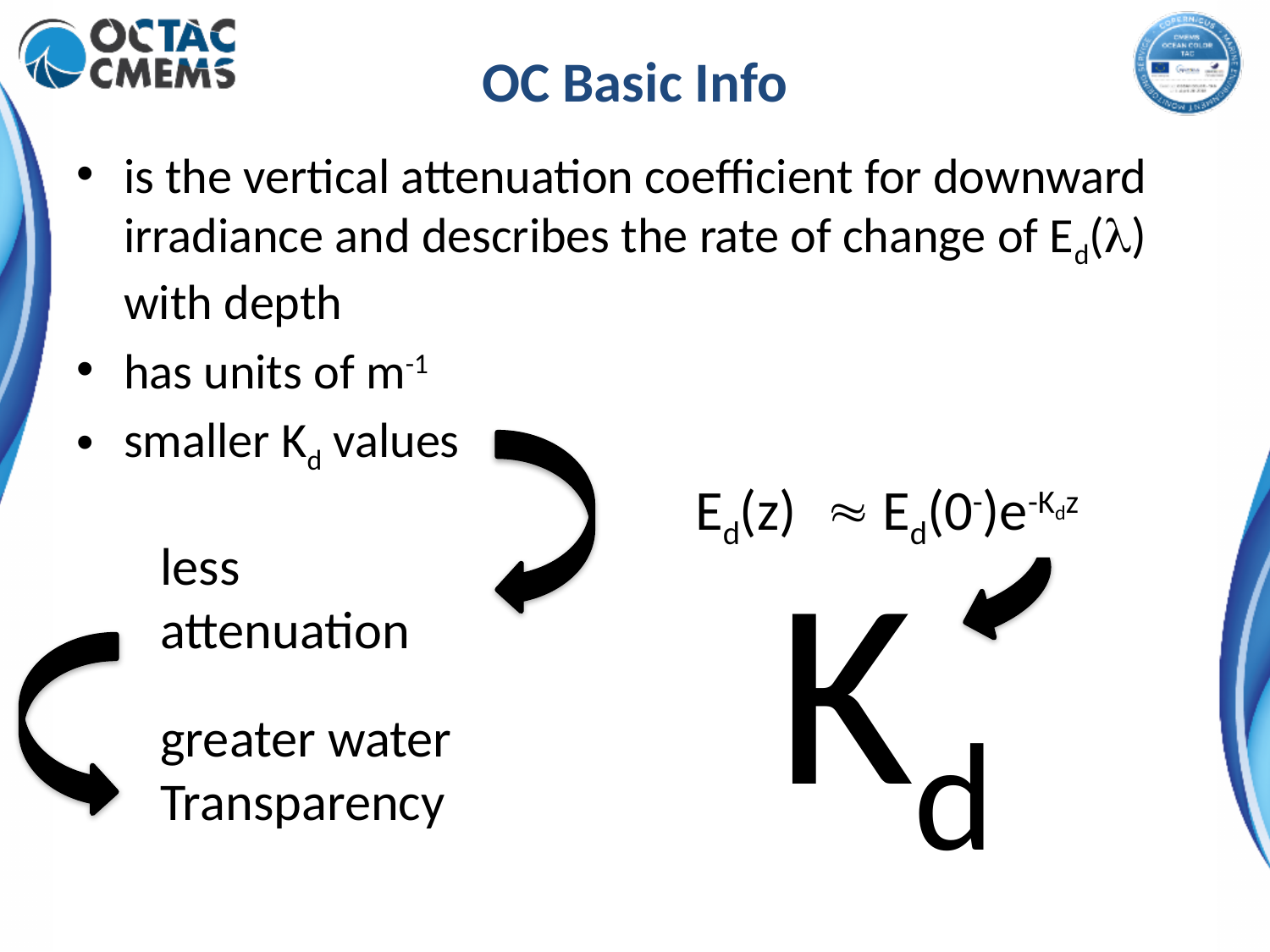

# OC Basic Info
is the vertical attenuation coefficient for downward irradiance and describes the rate of change of Ed(λ) with depth
has units of m-1
smaller Kd values

Ed(z) ≈ Ed(0-)e-Kdz

Kd
less attenuation

greater water Transparency